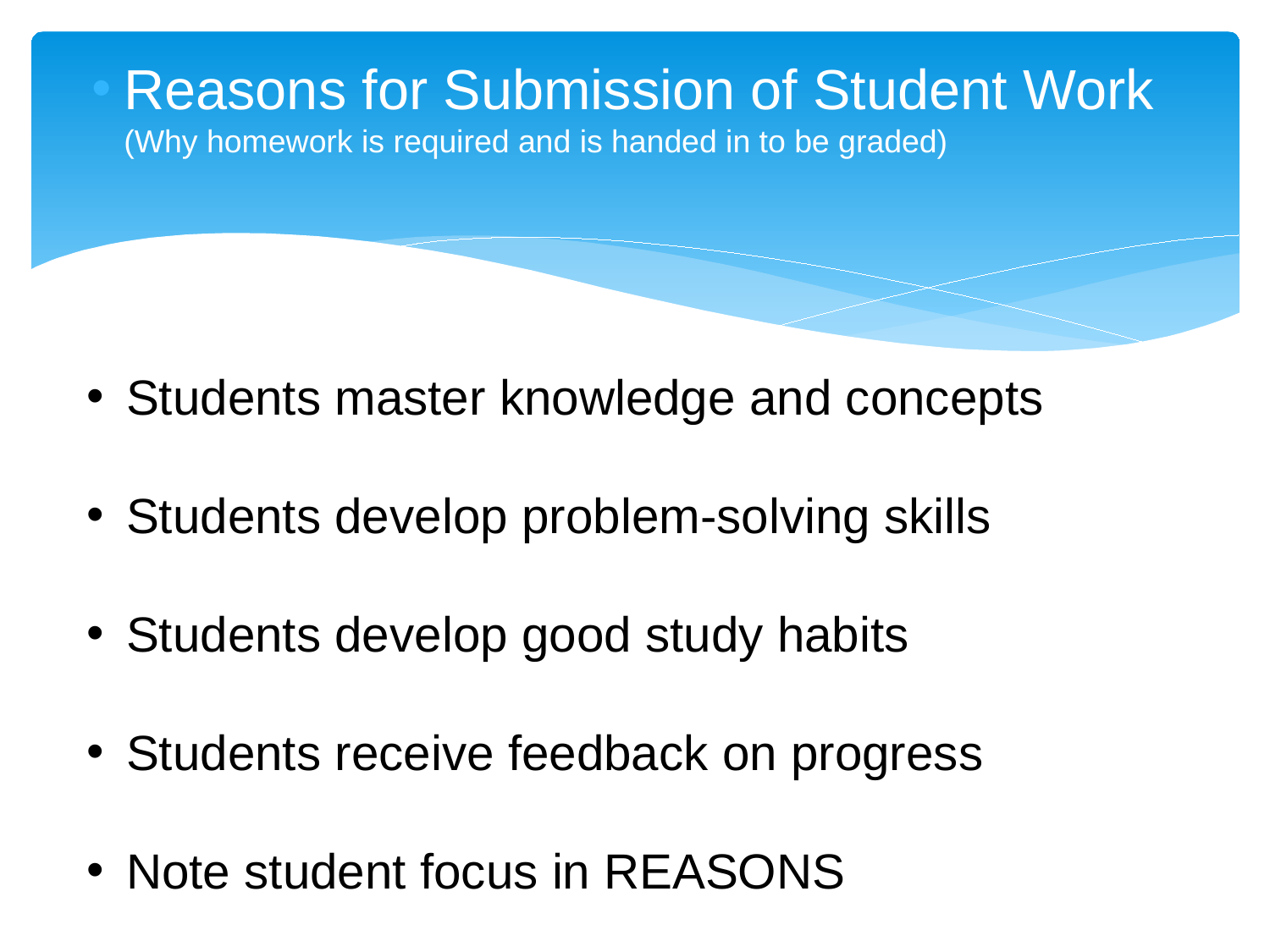

# Reasons for Submission of Student Work (Why homework is required and is handed in to be graded)
Students master knowledge and concepts

Students develop problem-solving skills

Students develop good study habits

Students receive feedback on progress

Note student focus in REASONS